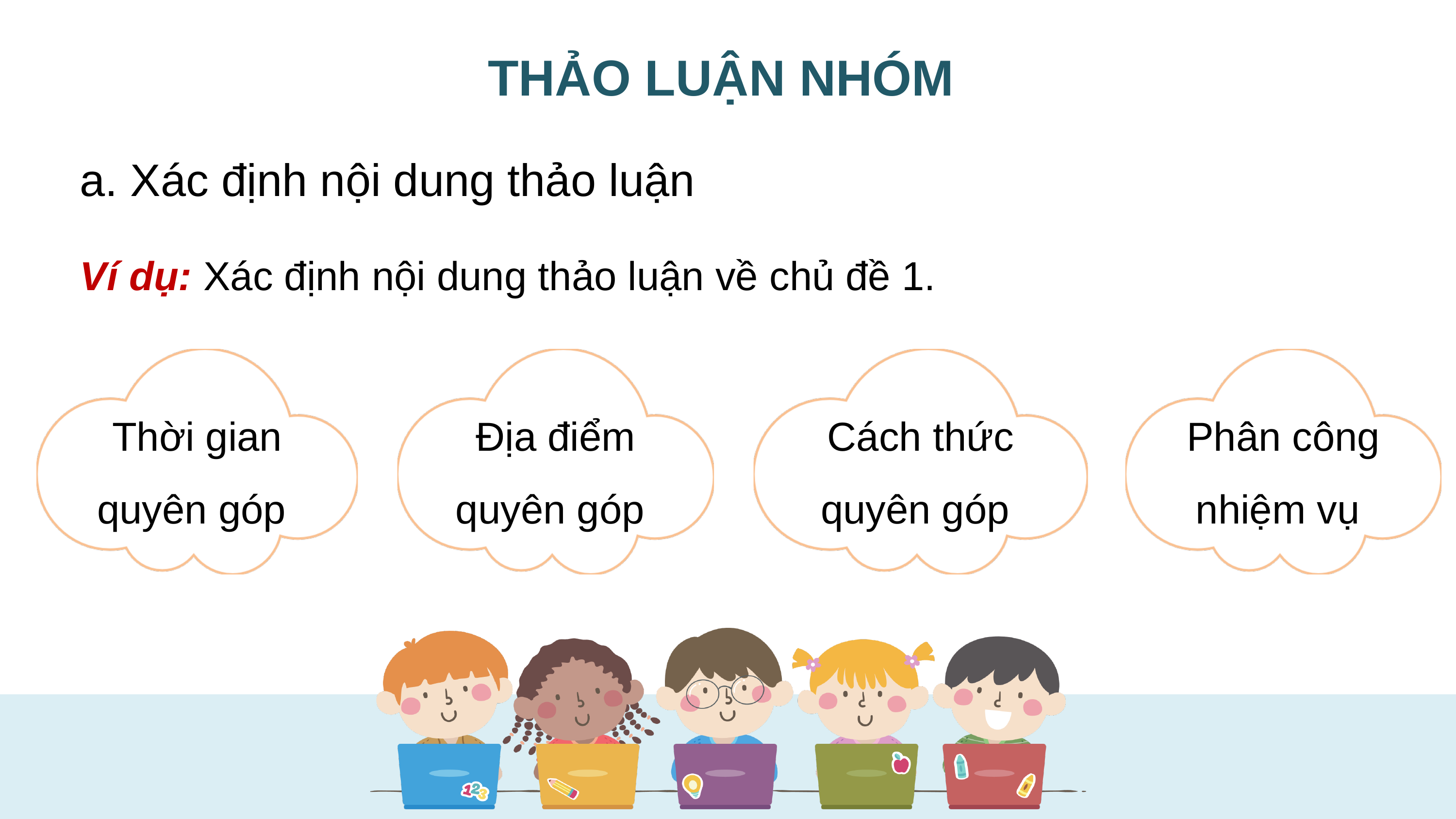

THẢO LUẬN NHÓM
a. Xác định nội dung thảo luận
Ví dụ: Xác định nội dung thảo luận về chủ đề 1.

Thời gian quyên góp

Địa điểm quyên góp

Cách thức quyên góp

Phân công nhiệm vụ